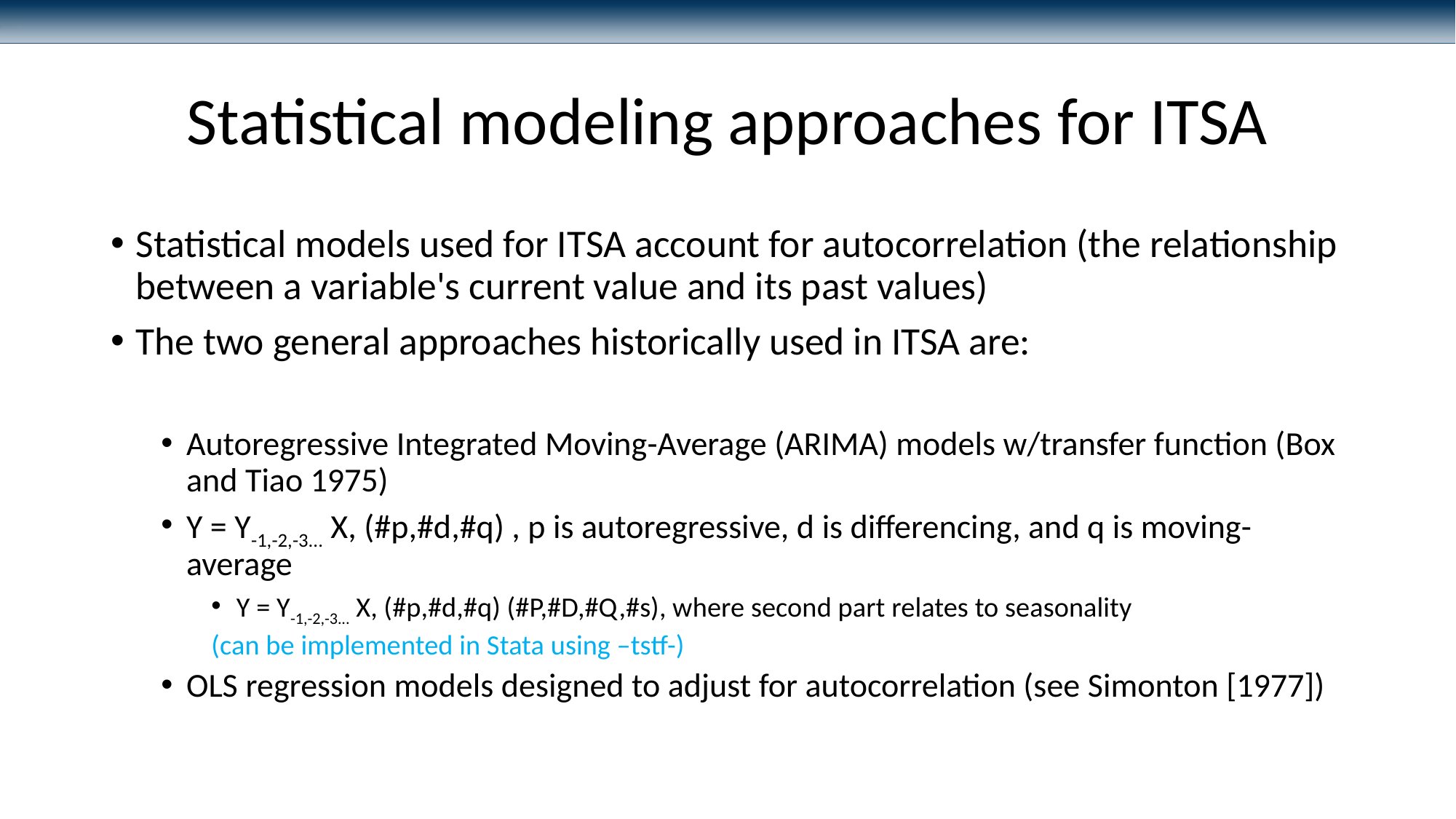

# Statistical modeling approaches for ITSA
Statistical models used for ITSA account for autocorrelation (the relationship between a variable's current value and its past values)
The two general approaches historically used in ITSA are:

Autoregressive Integrated Moving-Average (ARIMA) models w/transfer function (Box and Tiao 1975)
Y = Y-1,-2,-3... X, (#p,#d,#q) , p is autoregressive, d is differencing, and q is moving-average
Y = Y-1,-2,-3... X, (#p,#d,#q) (#P,#D,#Q,#s), where second part relates to seasonality
(can be implemented in Stata using –tstf-)
OLS regression models designed to adjust for autocorrelation (see Simonton [1977])